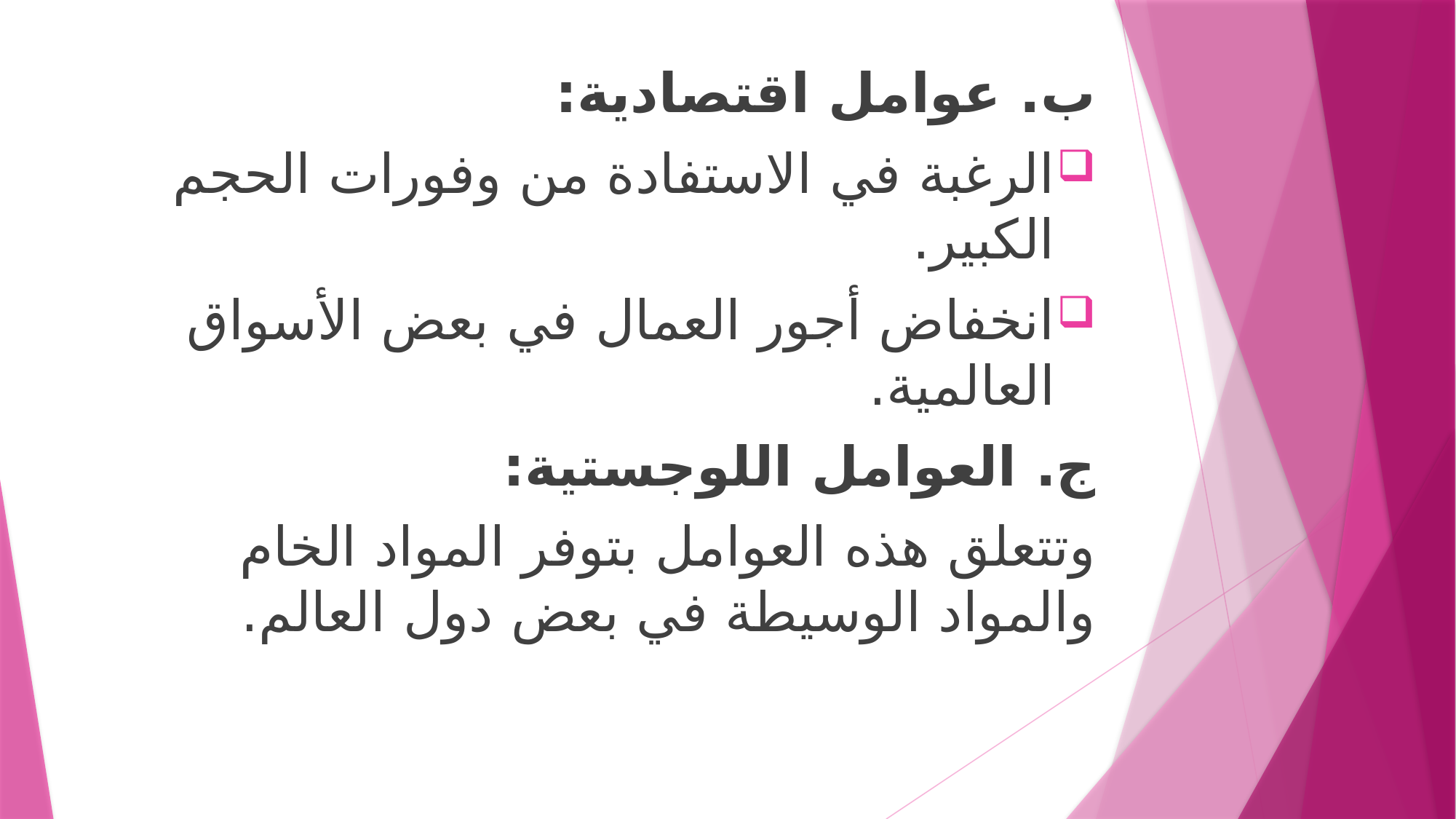

ب. عوامل اقتصادية:
الرغبة في الاستفادة من وفورات الحجم الكبير.
انخفاض أجور العمال في بعض الأسواق العالمية.
ج. العوامل اللوجستية:
وتتعلق هذه العوامل بتوفر المواد الخام والمواد الوسيطة في بعض دول العالم.